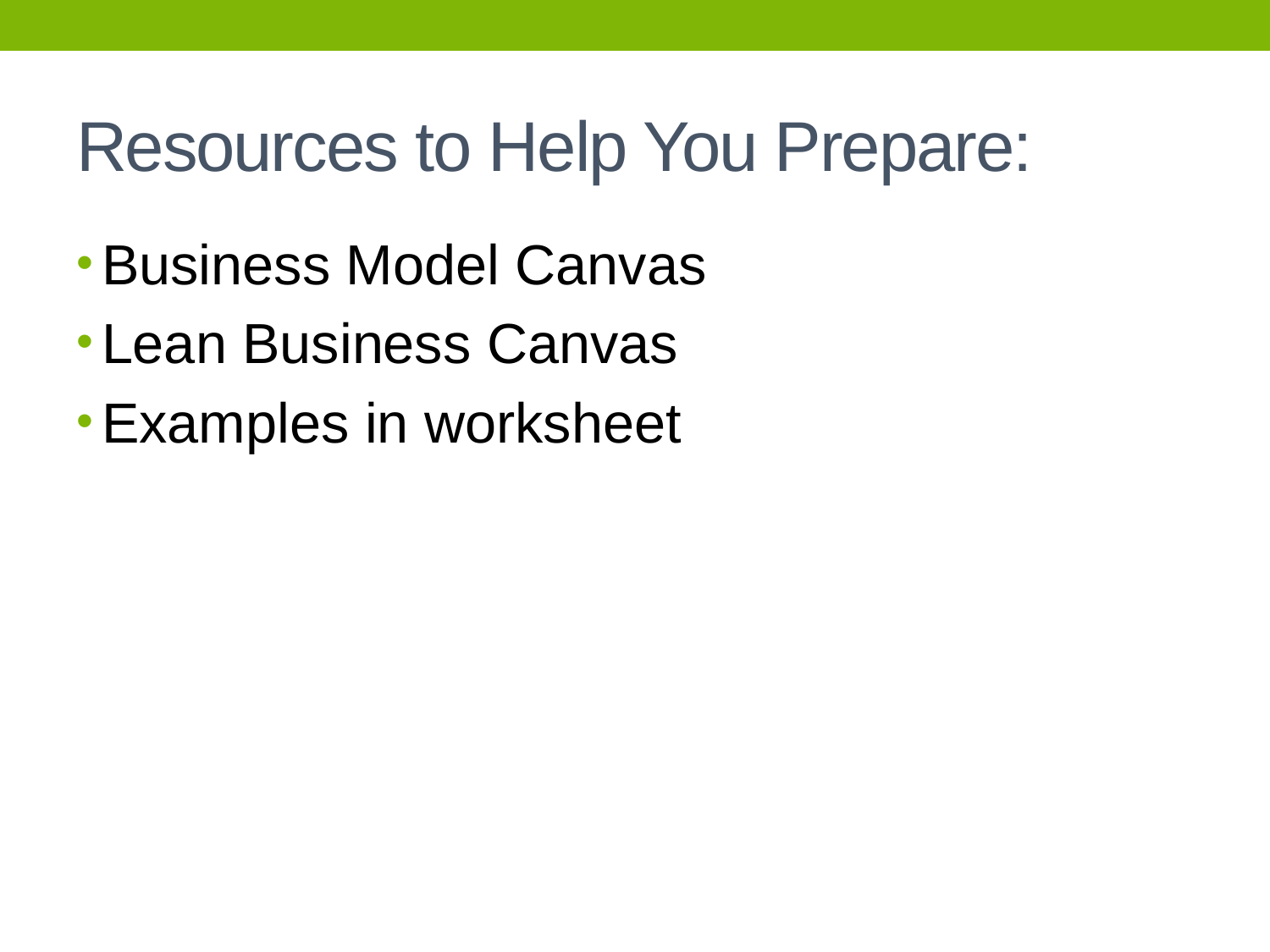

# Resources to Help You Prepare:
Business Model Canvas
Lean Business Canvas
Examples in worksheet